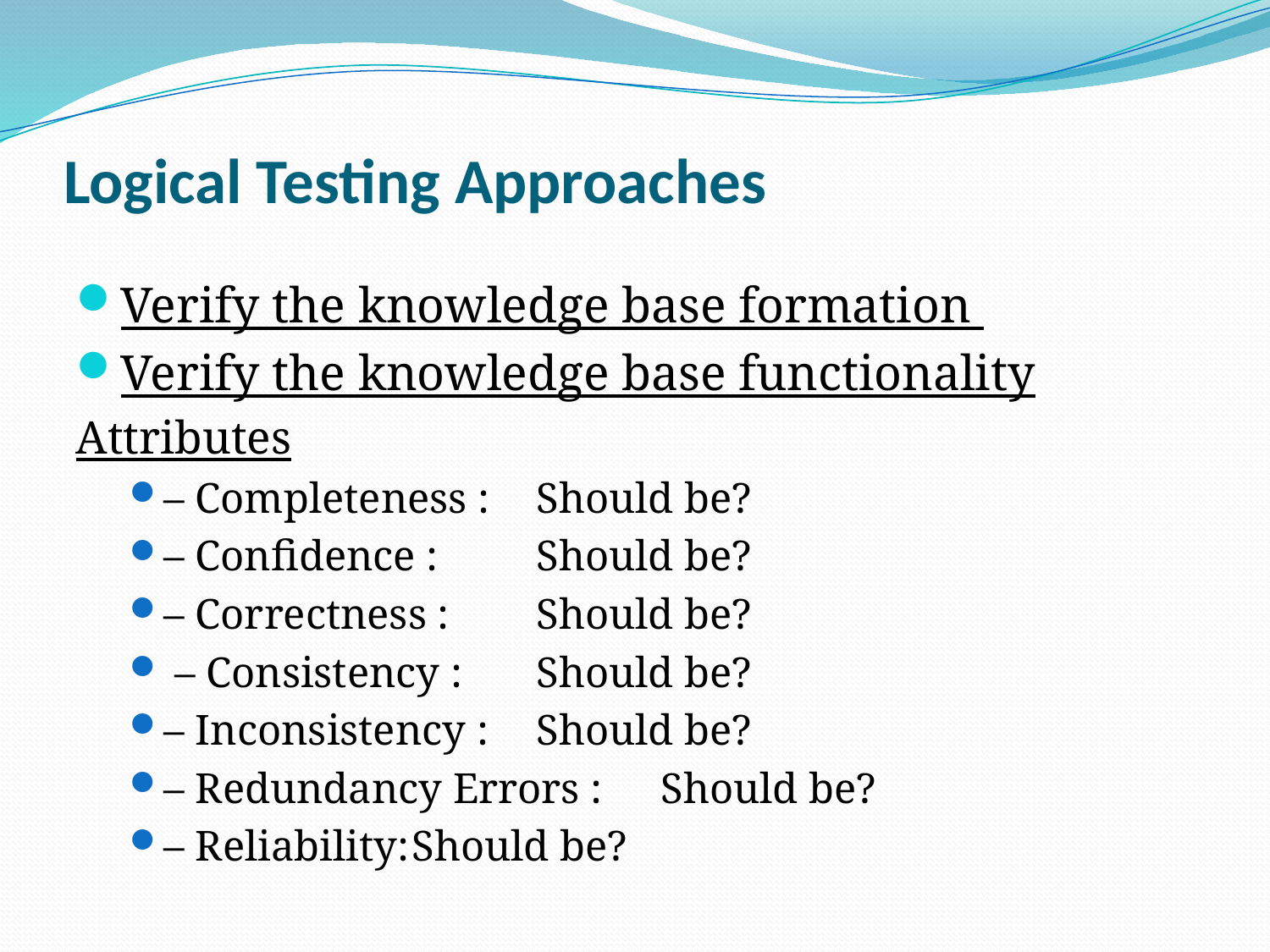

# Logical Testing Approaches
Verify the knowledge base formation
Verify the knowledge base functionality
Attributes
– Completeness :	Should be?
– Conﬁdence :		Should be?
– Correctness :		Should be?
 – Consistency :		Should be?
– Inconsistency :	Should be?
– Redundancy Errors :	Should be?
– Reliability:		Should be?